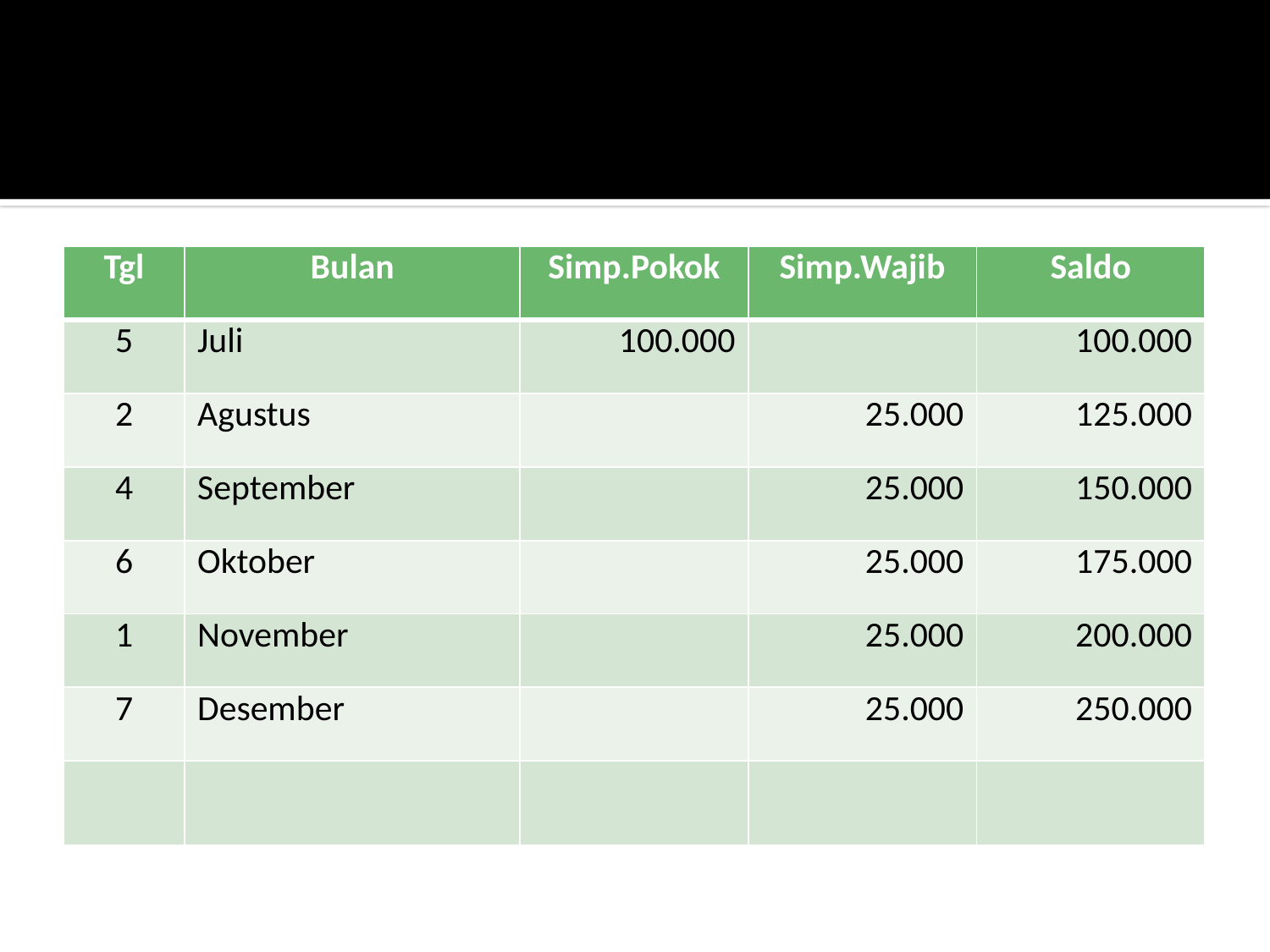

#
| Tgl | Bulan | Simp.Pokok | Simp.Wajib | Saldo |
| --- | --- | --- | --- | --- |
| 5 | Juli | 100.000 |  | 100.000 |
| 2 | Agustus |  | 25.000 | 125.000 |
| 4 | September |  | 25.000 | 150.000 |
| 6 | Oktober |  | 25.000 | 175.000 |
| 1 | November |  | 25.000 | 200.000 |
| 7 | Desember |  | 25.000 | 250.000 |
|  |  |  |  |  |